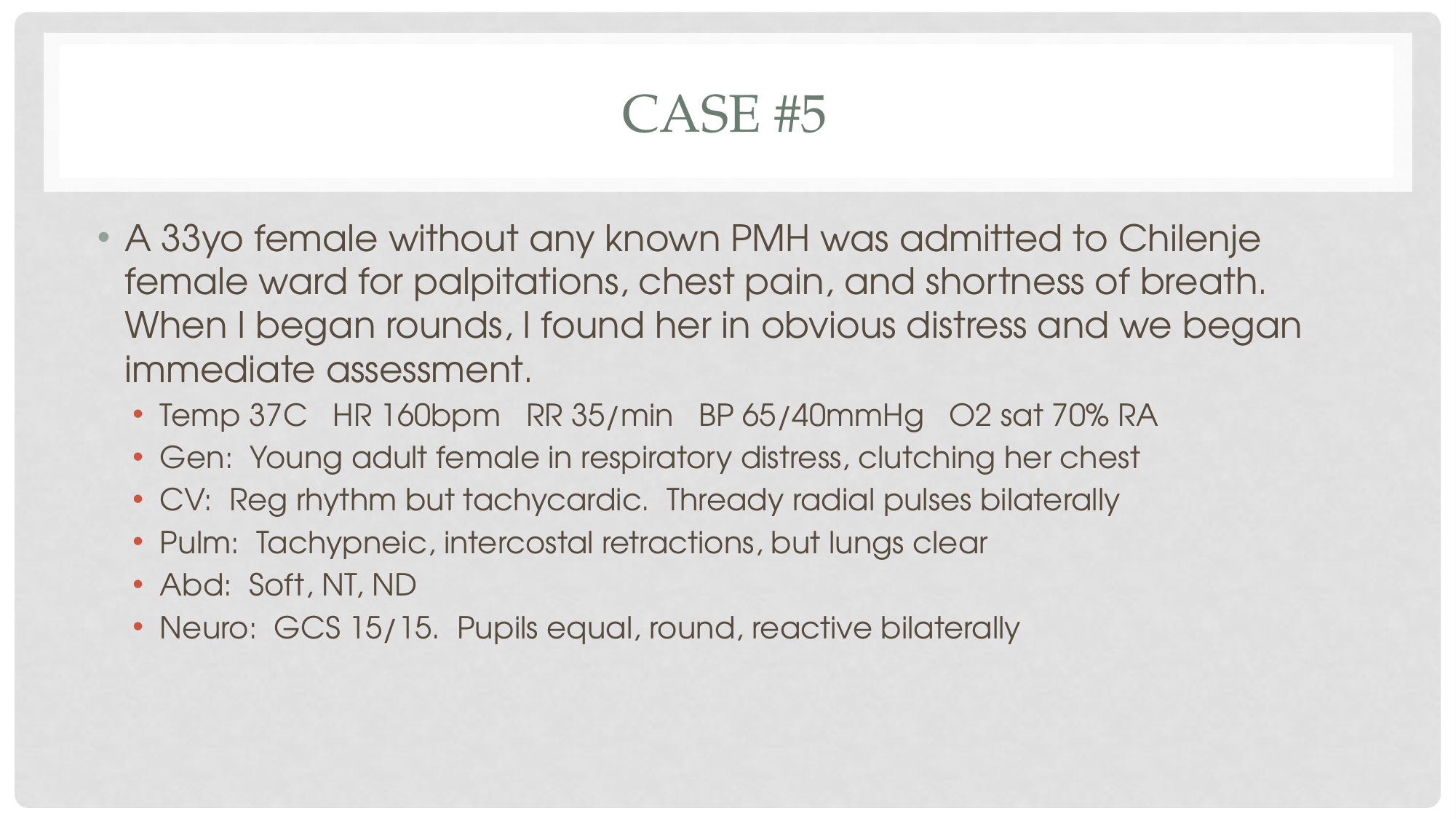

# Case #5
A 33yo female without any known PMH was admitted to Chilenje female ward for palpitations, chest pain, and shortness of breath.  When I began rounds, I found her in obvious distress and we began immediate assessment.
Temp 37C   HR 160bpm   RR 35/min   BP 65/40mmHg   O2 sat 70% RA
Gen:  Young adult female in respiratory distress, clutching her chest
CV:  Reg rhythm but tachycardic.  Thready radial pulses bilaterally
Pulm:  Tachypneic, intercostal retractions, but lungs clear
Abd:  Soft, NT, ND
Neuro:  GCS 15/15.  Pupils equal, round, reactive bilaterally